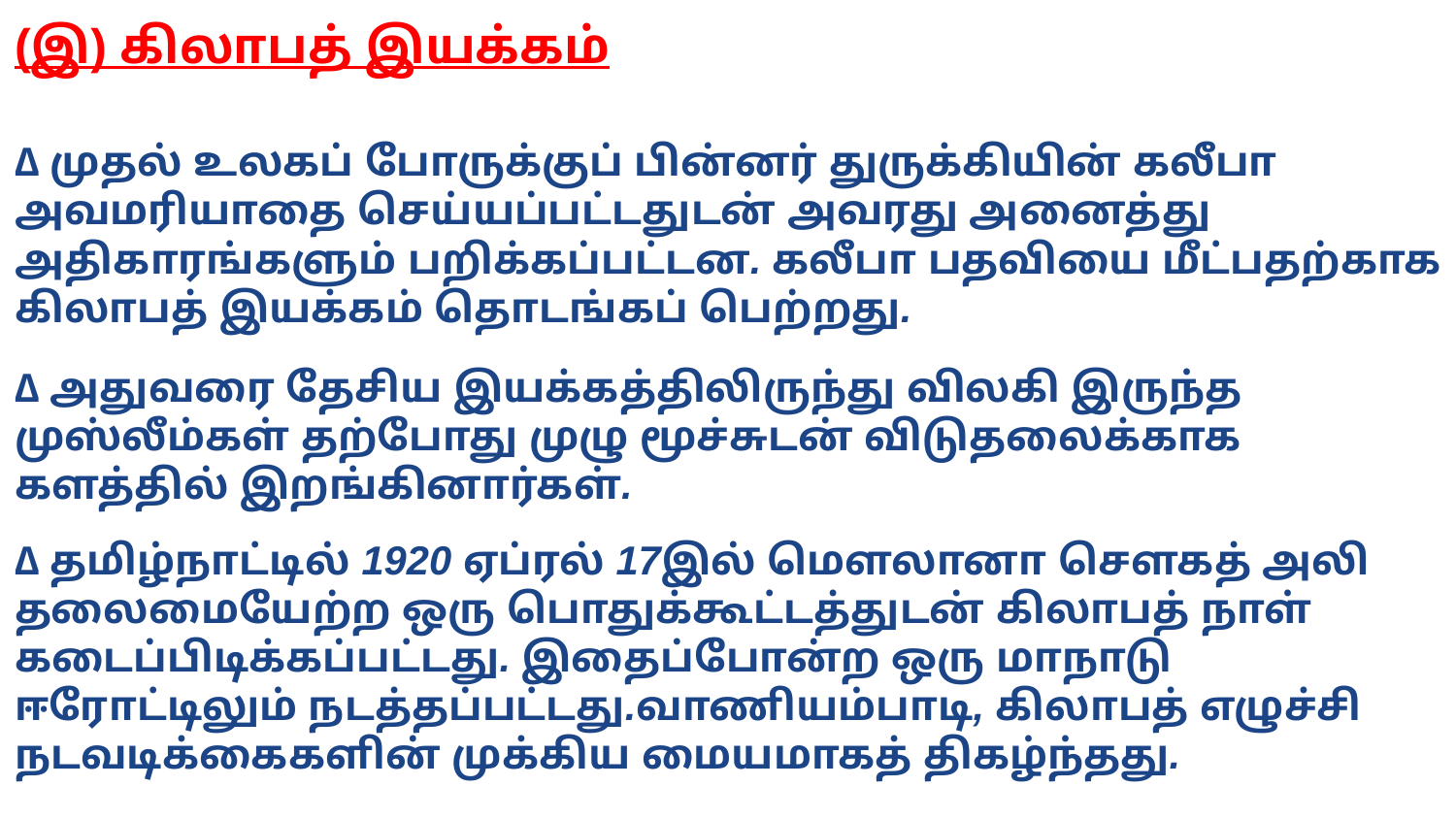

(இ) கிலாபத் இயக்கம்
∆ முதல் உலகப் போருக்குப் பின்னர் துருக்கியின் கலீபா அவமரியாதை செய்யப்பட்டதுடன் அவரது அனைத்து அதிகாரங்களும் பறிக்கப்பட்டன. கலீபா பதவியை மீட்பதற்காக கிலாபத் இயக்கம் தொடங்கப் பெற்றது.
∆ அதுவரை தேசிய இயக்கத்திலிருந்து விலகி இருந்த முஸ்லீம்கள் தற்போது முழு மூச்சுடன் விடுதலைக்காக களத்தில் இறங்கினார்கள்.
∆ தமிழ்நாட்டில் 1920 ஏப்ரல் 17இல் மௌலானா சௌகத் அலி தலைமையேற்ற ஒரு பொதுக்கூட்டத்துடன் கிலாபத் நாள் கடைப்பிடிக்கப்பட்டது. இதைப்போன்ற ஒரு மாநாடு ஈரோட்டிலும் நடத்தப்பட்டது.வாணியம்பாடி, கிலாபத் எழுச்சி நடவடிக்கைகளின் முக்கிய மையமாகத் திகழ்ந்தது.